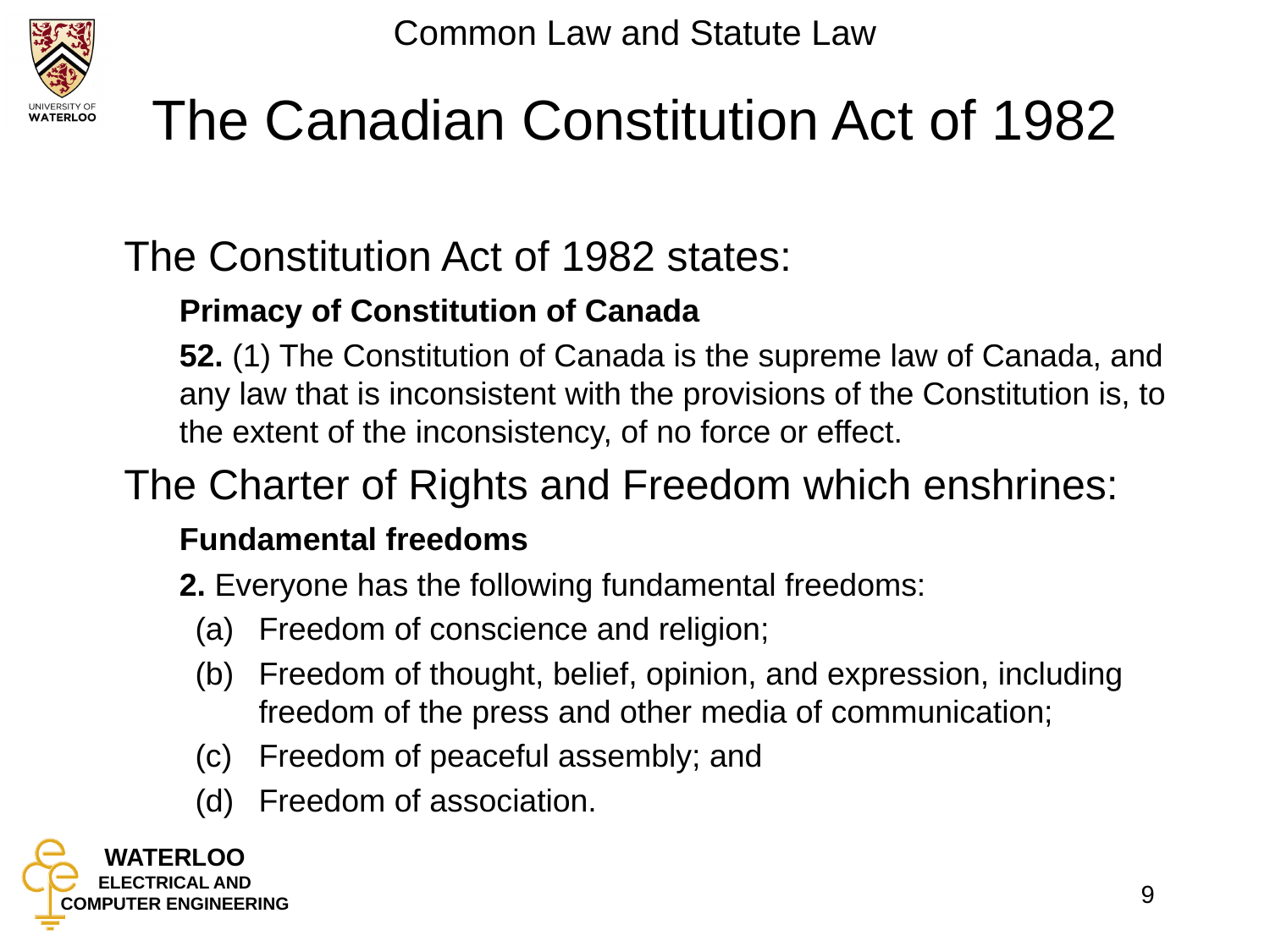

# The Canadian Constitution Act of 1982
	The Constitution Act of 1982 states:
	Primacy of Constitution of Canada
	52. (1) The Constitution of Canada is the supreme law of Canada, and any law that is inconsistent with the provisions of the Constitution is, to the extent of the inconsistency, of no force or effect.
	The Charter of Rights and Freedom which enshrines:
	Fundamental freedoms
	2. Everyone has the following fundamental freedoms:
Freedom of conscience and religion;
Freedom of thought, belief, opinion, and expression, including freedom of the press and other media of communication;
Freedom of peaceful assembly; and
Freedom of association.